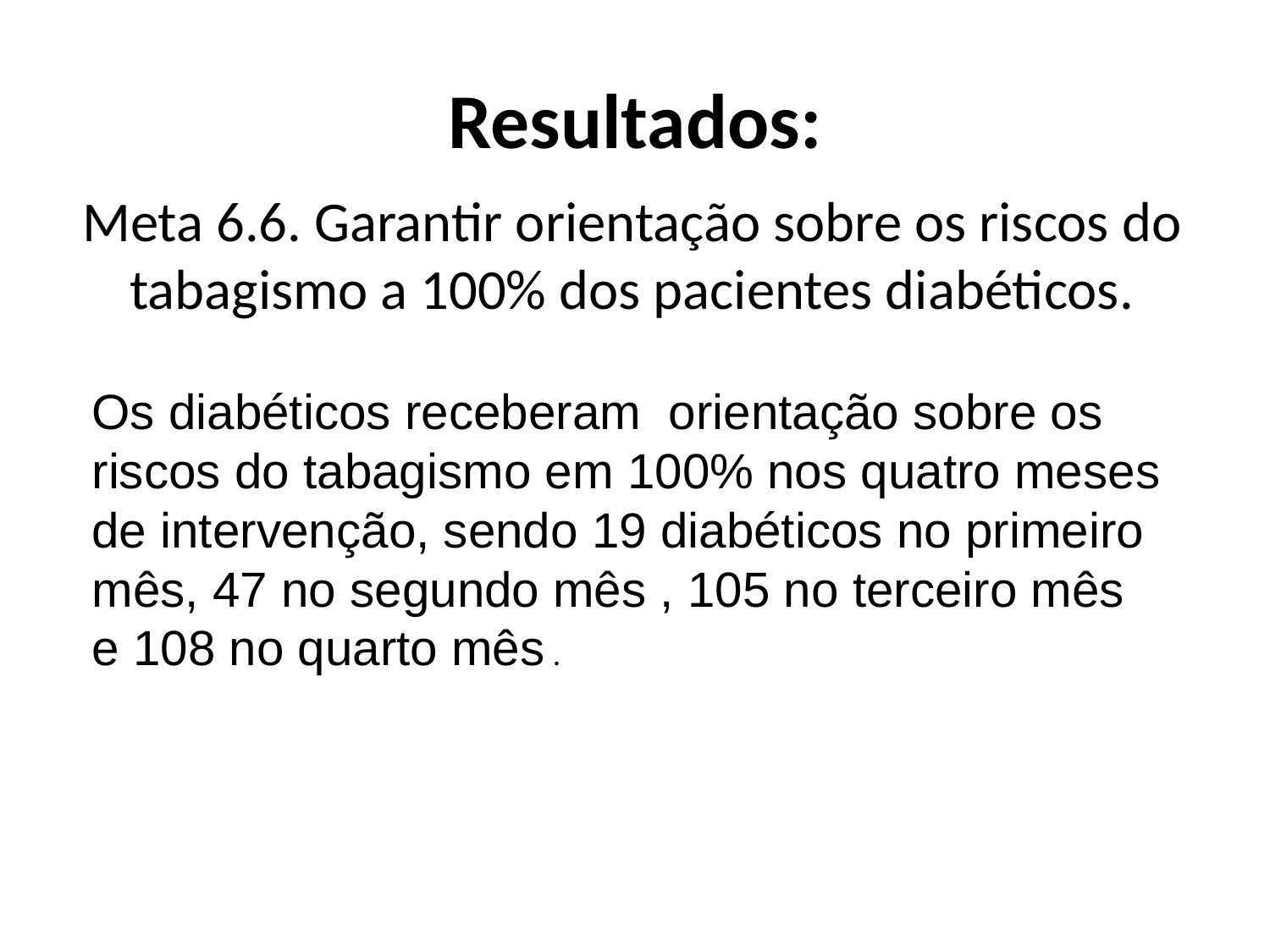

# Resultados:
Meta 6.6. Garantir orientação sobre os riscos do tabagismo a 100% dos pacientes diabéticos.

Os diabéticos receberam  orientação sobre os riscos do tabagismo em 100% nos quatro meses de intervenção, sendo 19 diabéticos no primeiro mês, 47 no segundo mês , 105 no terceiro mês  e 108 no quarto mês .